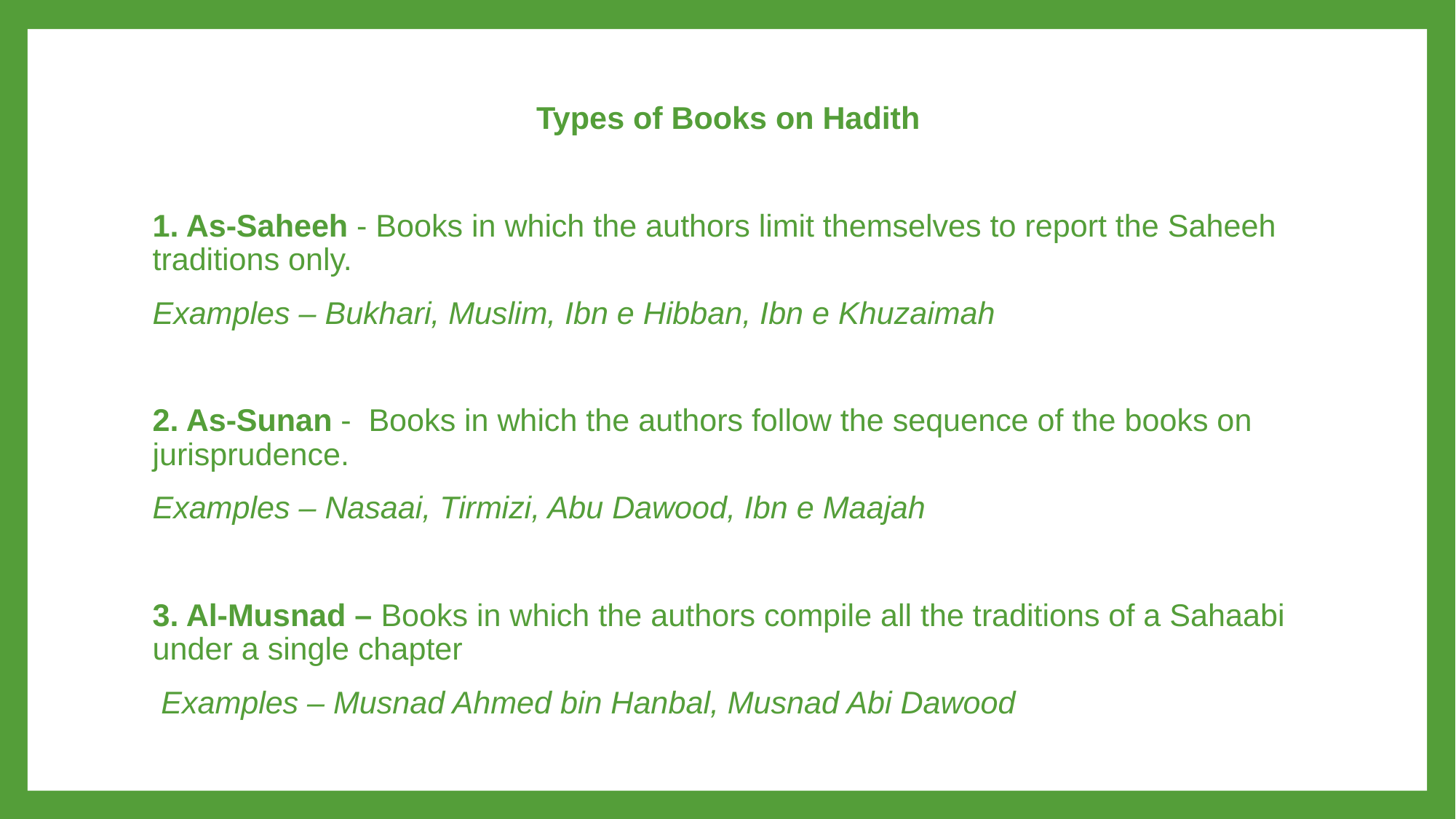

Types of Books on Hadith

1. As-Saheeh - Books in which the authors limit themselves to report the Saheeh traditions only.
Examples – Bukhari, Muslim, Ibn e Hibban, Ibn e Khuzaimah

2. As-Sunan -  Books in which the authors follow the sequence of the books on jurisprudence.
Examples – Nasaai, Tirmizi, Abu Dawood, Ibn e Maajah

3. Al-Musnad – Books in which the authors compile all the traditions of a Sahaabi under a single chapter
 Examples – Musnad Ahmed bin Hanbal, Musnad Abi Dawood